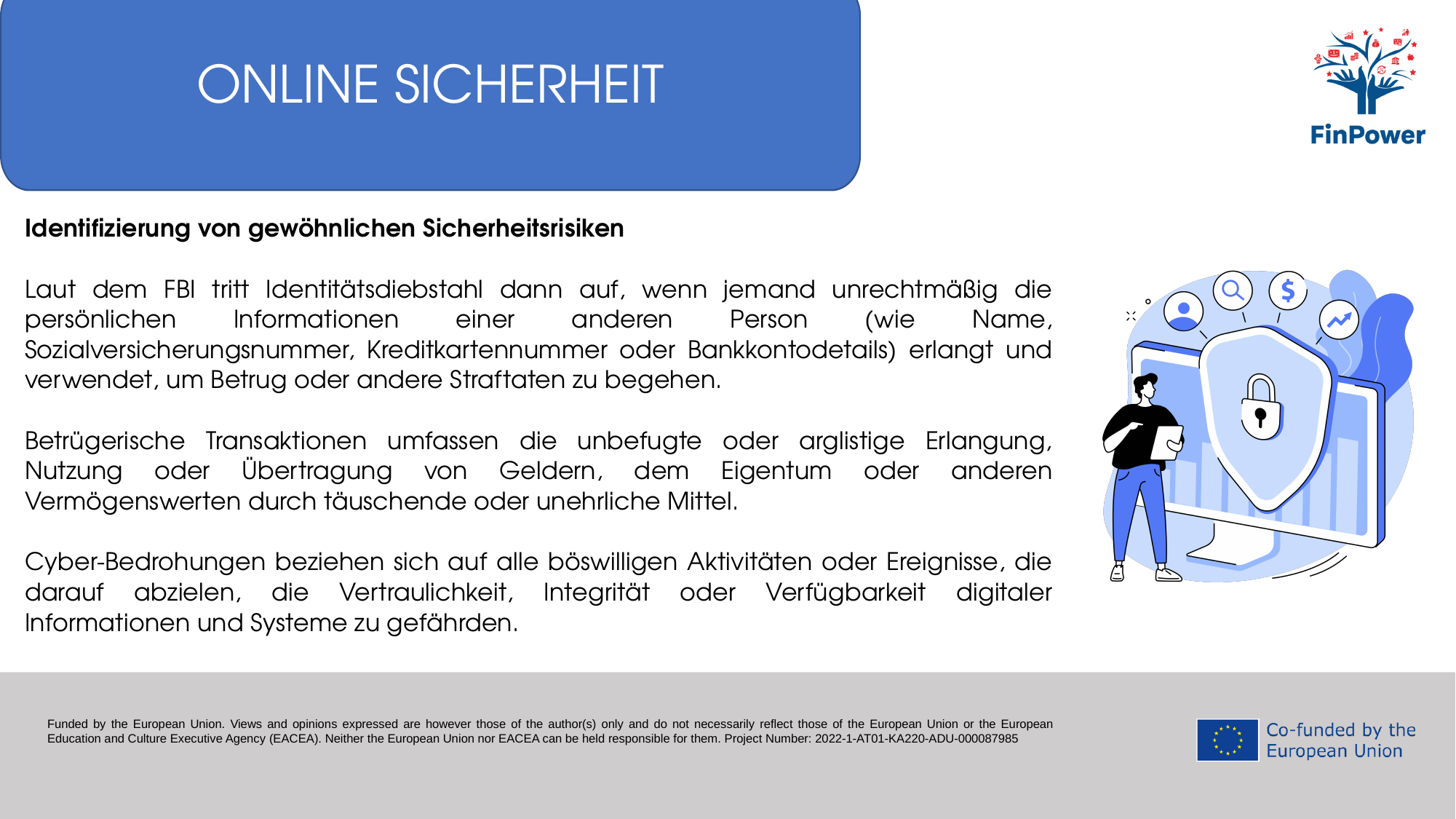

ONLINE SICHERHEIT

Identifizierung von gewöhnlichen Sicherheitsrisiken

Laut dem FBI tritt Identitätsdiebstahl dann auf, wenn jemand unrechtmäßig die persönlichen Informationen einer anderen Person (wie Name, Sozialversicherungsnummer, Kreditkartennummer oder Bankkontodetails) erlangt und verwendet, um Betrug oder andere Straftaten zu begehen.

Betrügerische Transaktionen umfassen die unbefugte oder arglistige Erlangung, Nutzung oder Übertragung von Geldern, dem Eigentum oder anderen Vermögenswerten durch täuschende oder unehrliche Mittel.

Cyber-Bedrohungen beziehen sich auf alle böswilligen Aktivitäten oder Ereignisse, die darauf abzielen, die Vertraulichkeit, Integrität oder Verfügbarkeit digitaler Informationen und Systeme zu gefährden.

Funded by the European Union. Views and opinions expressed are however those of the author(s) only and do not necessarily reflect those of the European Union or the European Education and Culture Executive Agency (EACEA). Neither the European Union nor EACEA can be held responsible for them. Project Number: 2022-1-AT01-KA220-ADU-000087985